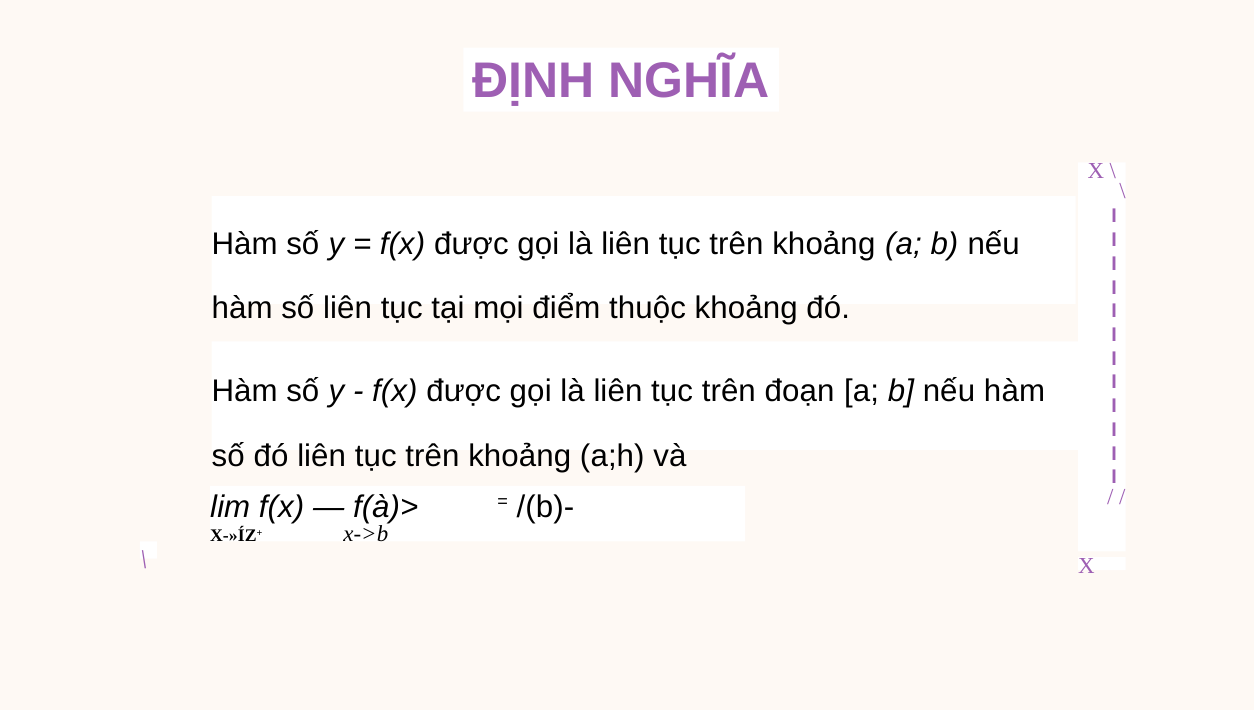

ĐỊNH NGHĨA
X \
\
I
I
I
I
I
I
I
I
I
I
I
I
/ /
Hàm số y = f(x) được gọi là liên tục trên khoảng (a; b) nếu hàm số liên tục tại mọi điểm thuộc khoảng đó.
Hàm số y - f(x) được gọi là liên tục trên đoạn [a; b] nếu hàm số đó liên tục trên khoảng (a;h) và
lim f(x) — f(à)>         = /(b)-
X-»ÍZ+                  x->b
\
X